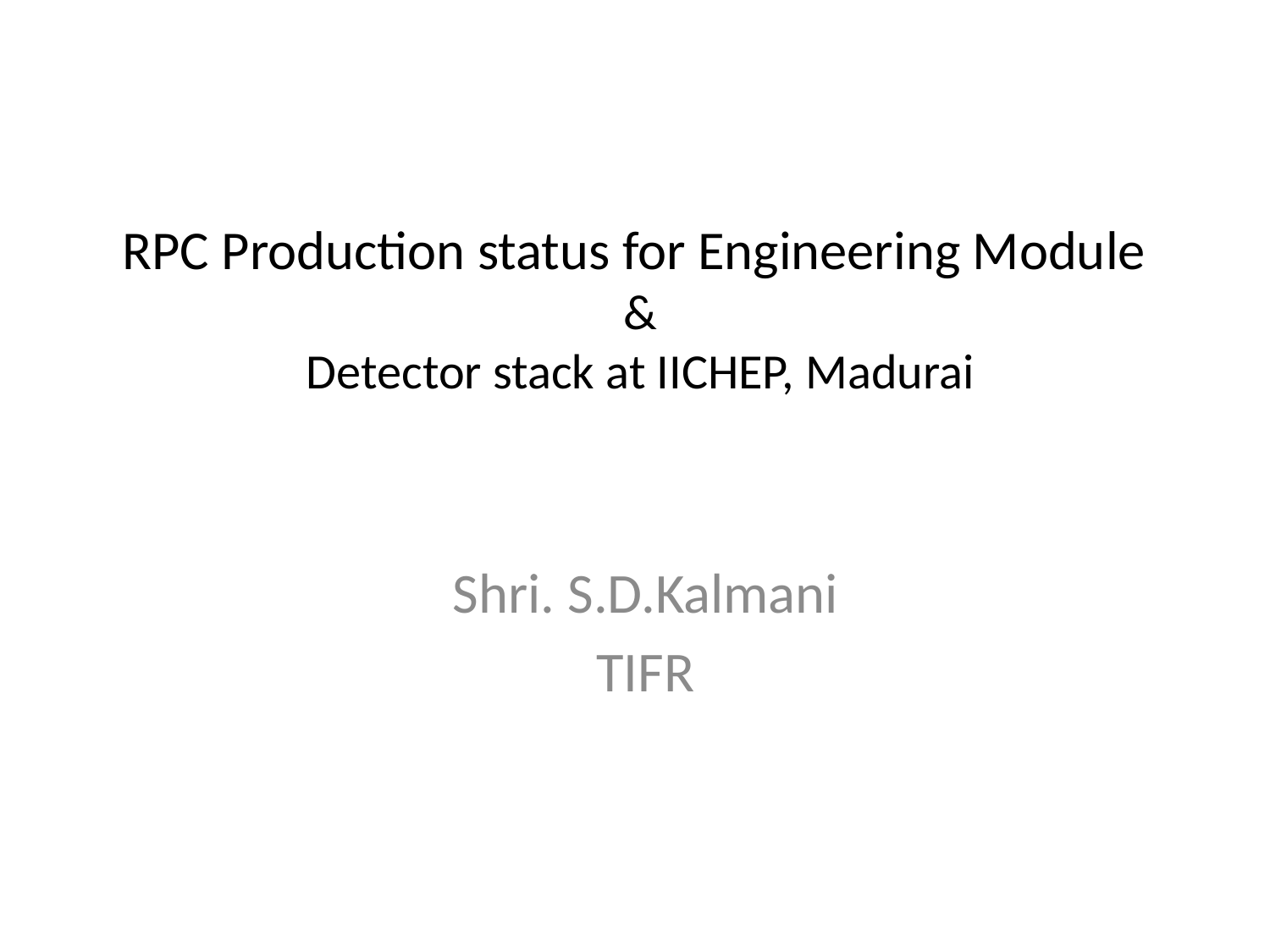

# RPC Production status for Engineering Module & Detector stack at IICHEP, Madurai
Shri. S.D.Kalmani
TIFR